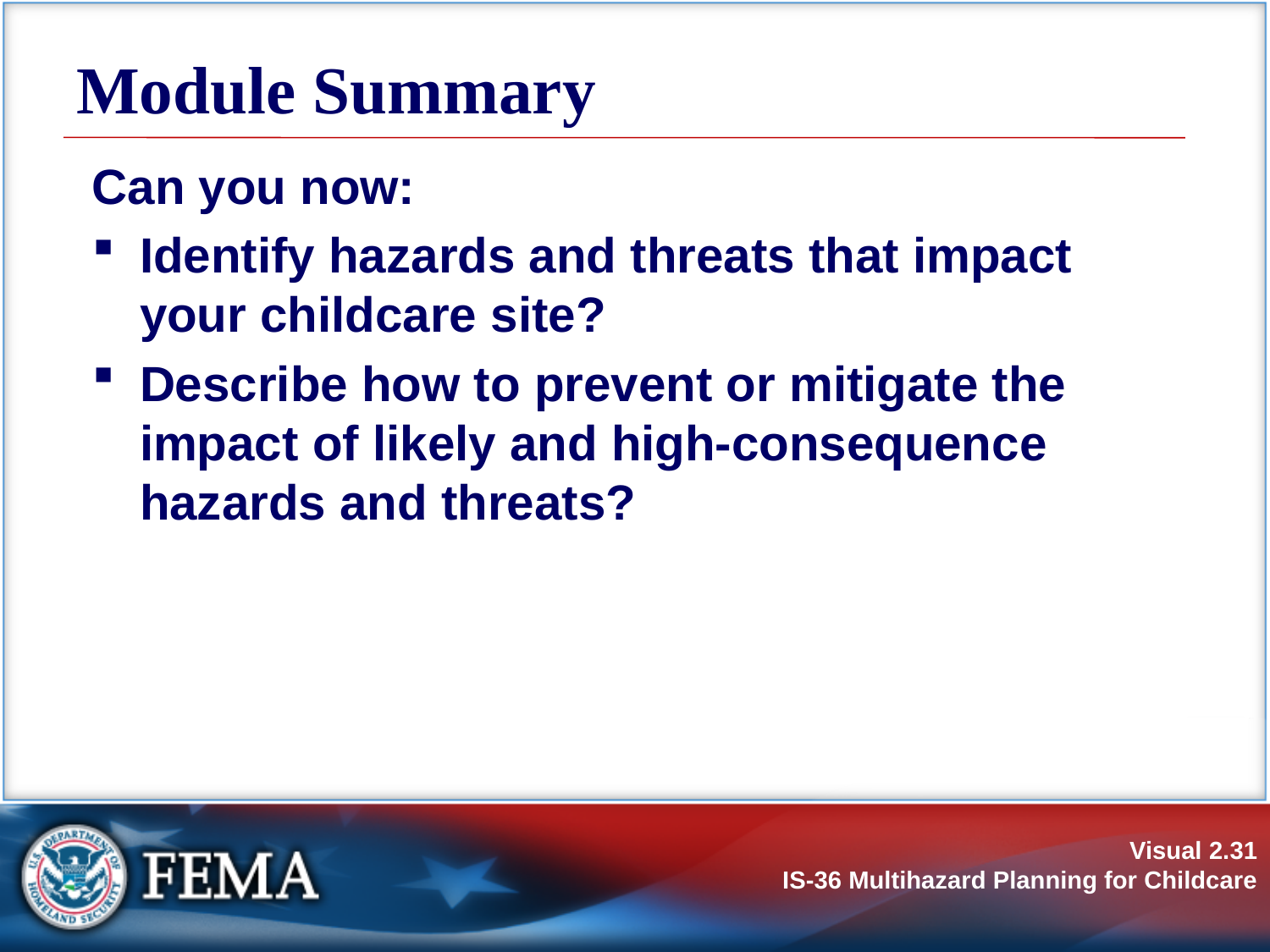

# Module Summary
Can you now:
Identify hazards and threats that impact your childcare site?
Describe how to prevent or mitigate the impact of likely and high-consequence hazards and threats?